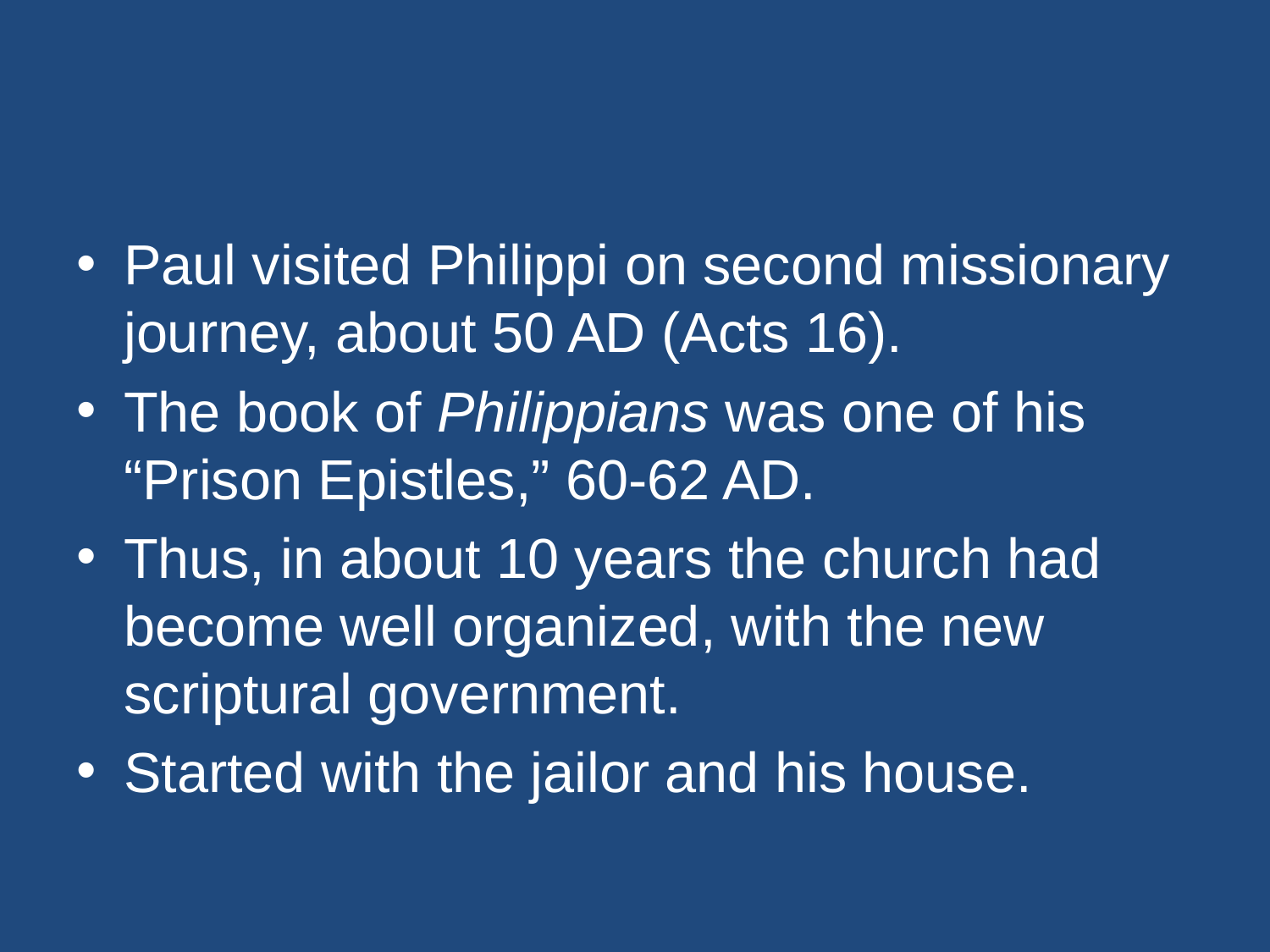

#
Paul visited Philippi on second missionary journey, about 50 AD (Acts 16).
The book of Philippians was one of his “Prison Epistles,” 60-62 AD.
Thus, in about 10 years the church had become well organized, with the new scriptural government.
Started with the jailor and his house.